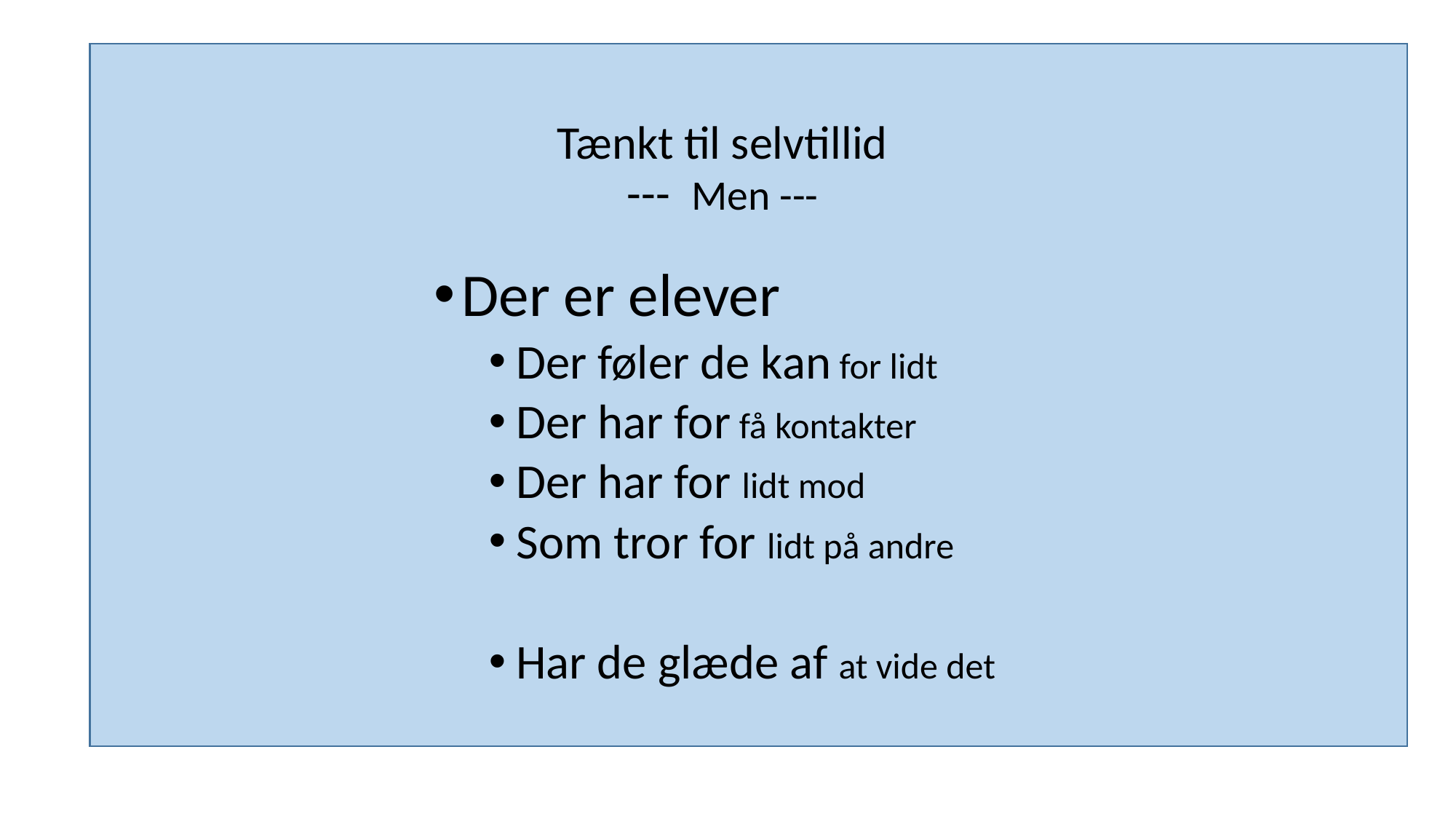

# Tænkt til selvtillid ---  Men ---
Der er elever
Der føler de kan for lidt
Der har for få kontakter
Der har for lidt mod
Som tror for lidt på andre

Har de glæde af at vide det